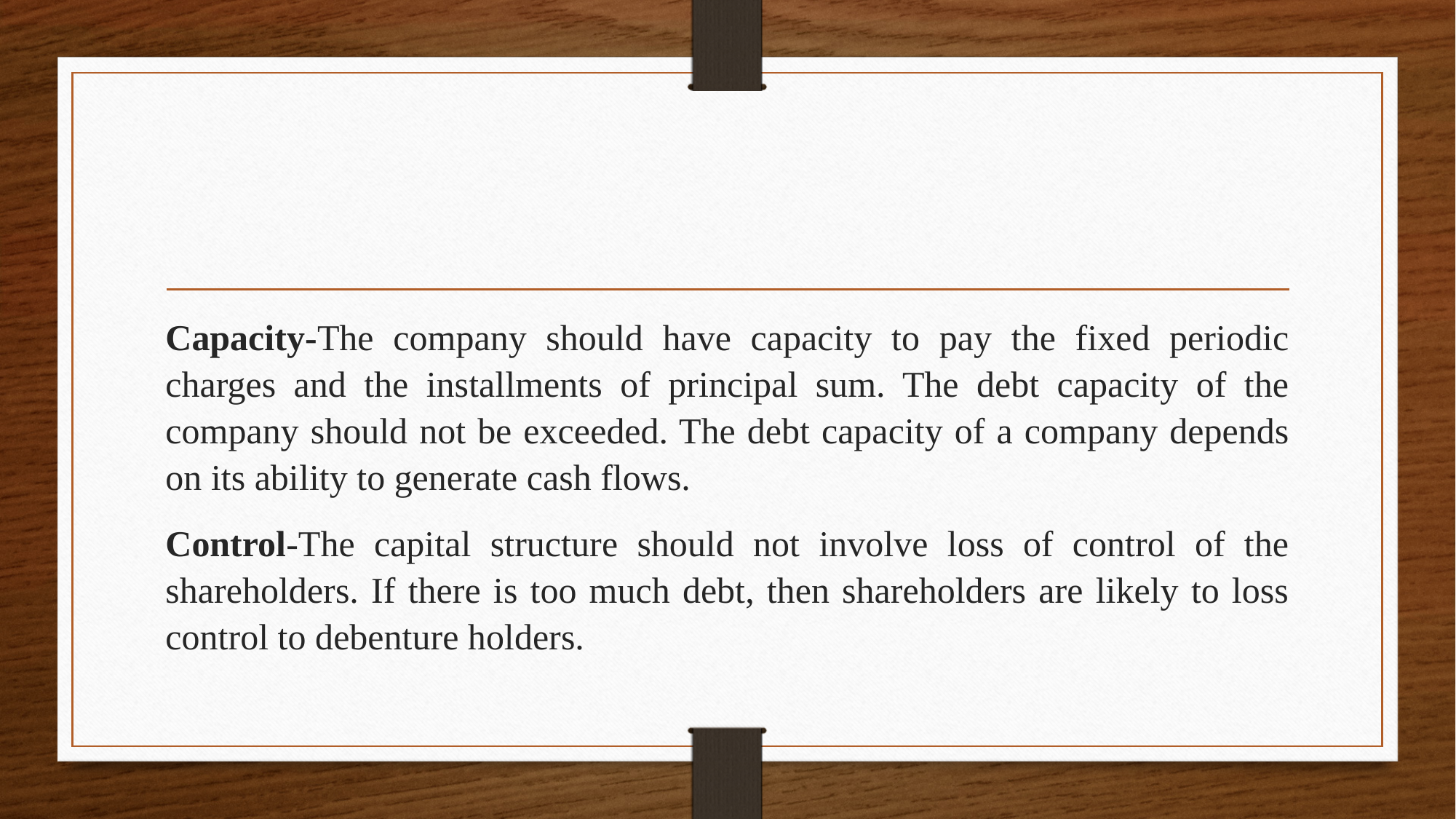

#
Capacity-The company should have capacity to pay the fixed periodic charges and the installments of principal sum. The debt capacity of the company should not be exceeded. The debt capacity of a company depends on its ability to generate cash flows.
Control-The capital structure should not involve loss of control of the shareholders. If there is too much debt, then shareholders are likely to loss control to debenture holders.